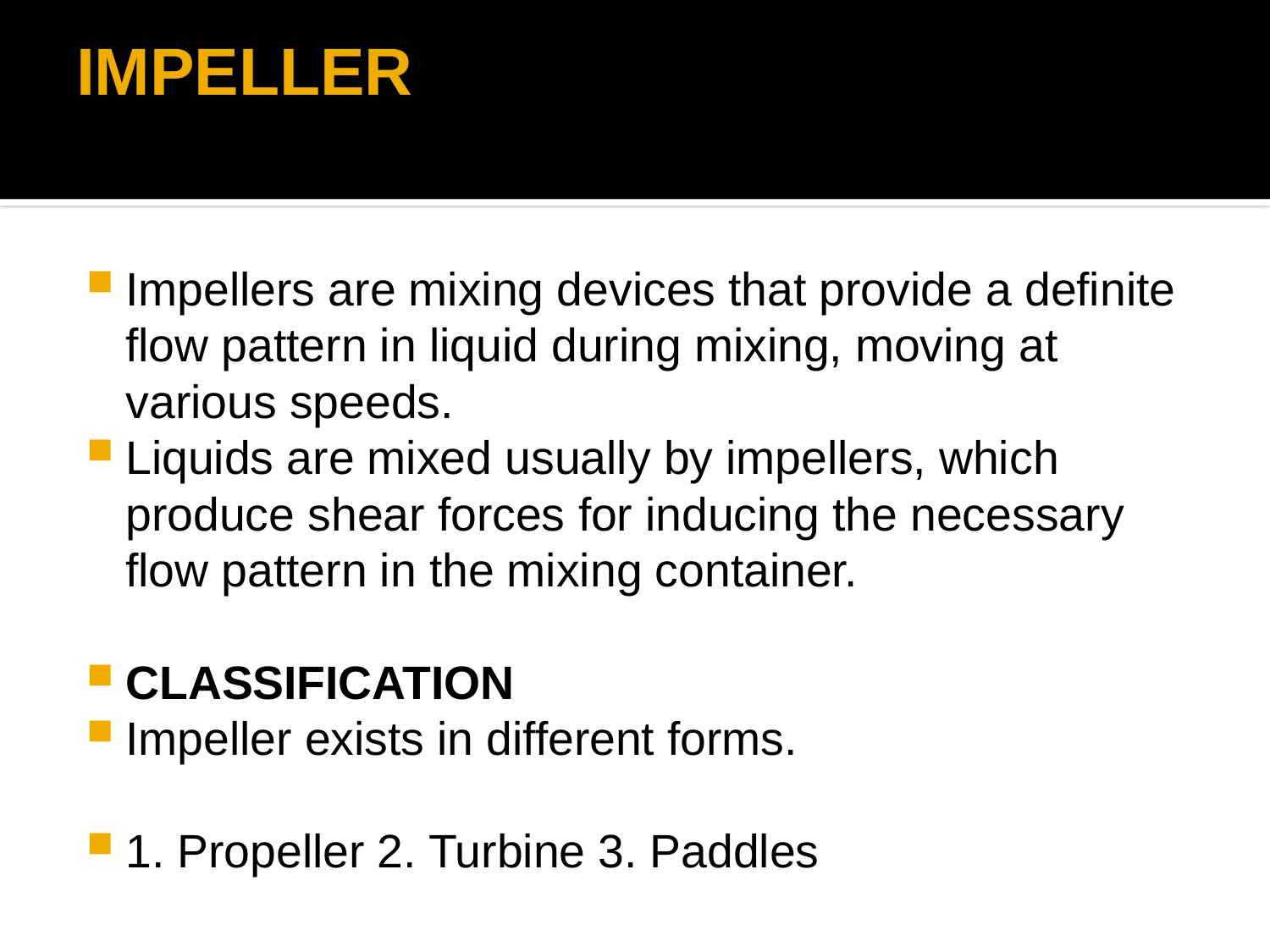

# IMPELLER
Impellers are mixing devices that provide a definite flow pattern in liquid during mixing, moving at various speeds.
Liquids are mixed usually by impellers, which produce shear forces for inducing the necessary flow pattern in the mixing container.

CLASSIFICATION
Impeller exists in different forms.

1. Propeller 2. Turbine 3. Paddles